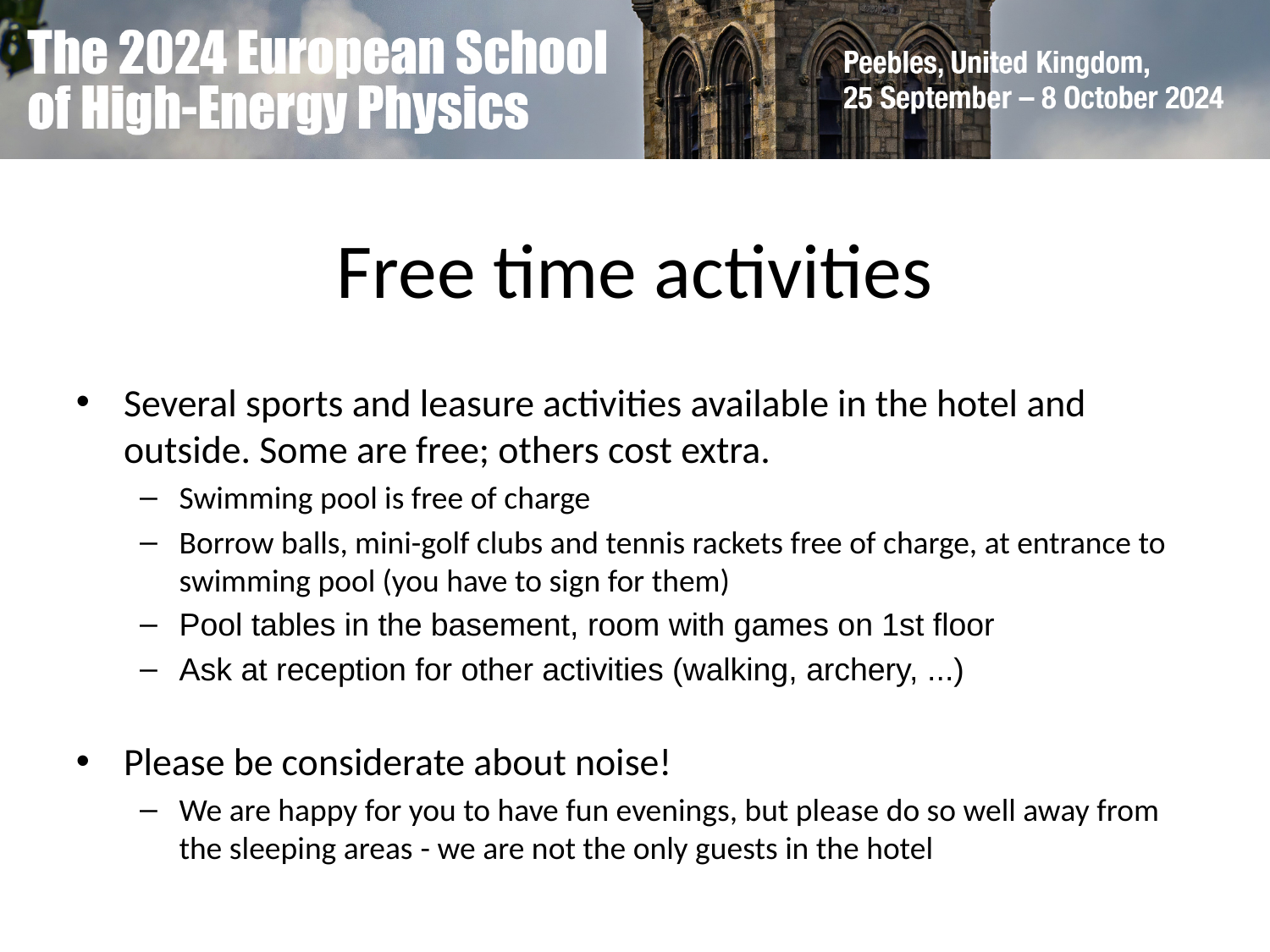

Free time activities
Several sports and leasure activities available in the hotel and outside. Some are free; others cost extra.
Swimming pool is free of charge
Borrow balls, mini-golf clubs and tennis rackets free of charge, at entrance to swimming pool (you have to sign for them)
Pool tables in the basement, room with games on 1st floor
Ask at reception for other activities (walking, archery, ...)
Please be considerate about noise!
We are happy for you to have fun evenings, but please do so well away from the sleeping areas - we are not the only guests in the hotel